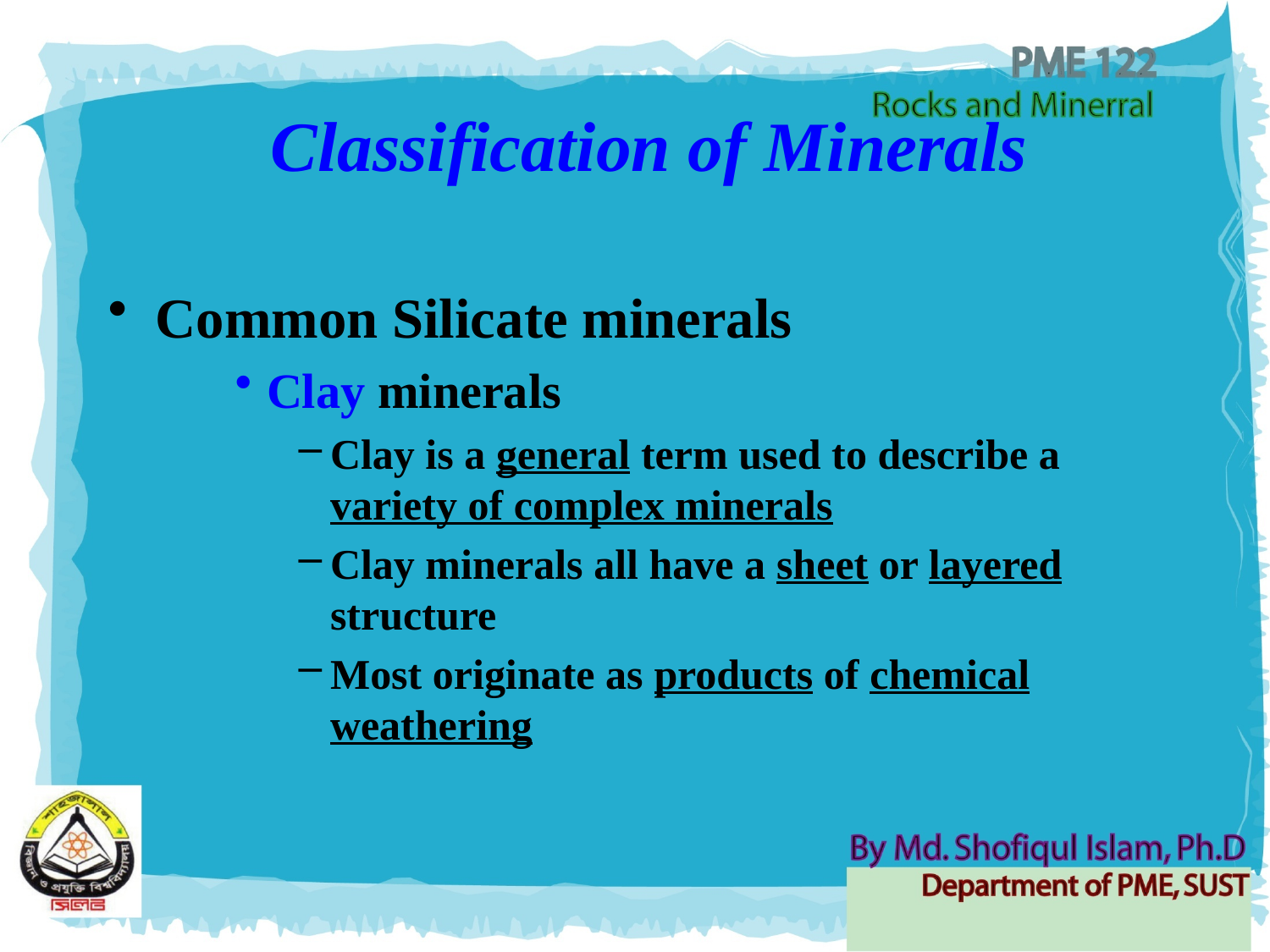

# Classification of Minerals
Common Silicate minerals
Clay minerals
Clay is a general term used to describe a variety of complex minerals
Clay minerals all have a sheet or layered structure
Most originate as products of chemical weathering